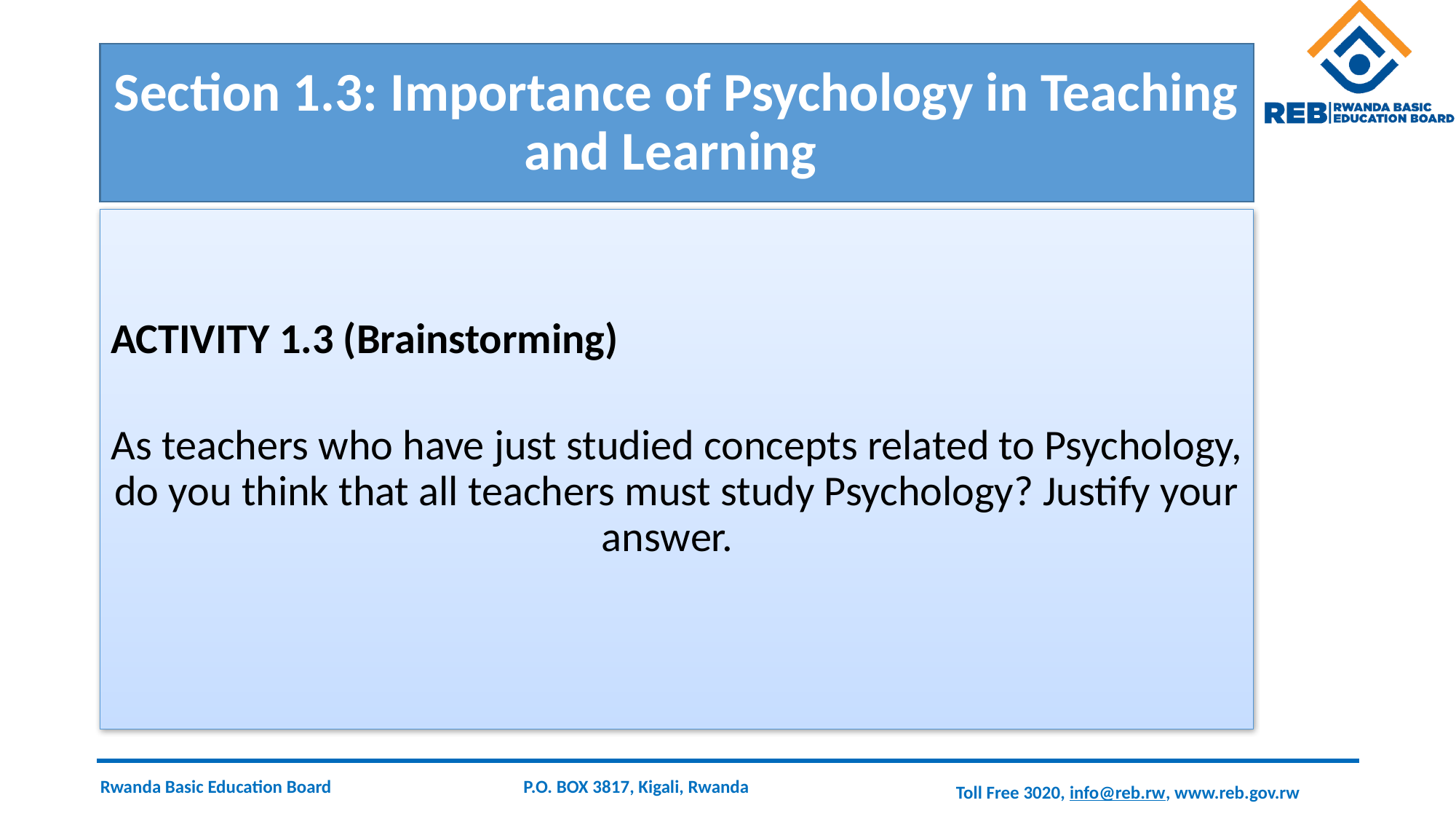

# Section 1.3: Importance of Psychology in Teaching and Learning
ACTIVITY 1.3 (Brainstorming)

As teachers who have just studied concepts related to Psychology, do you think that all teachers must study Psychology? Justify your answer.